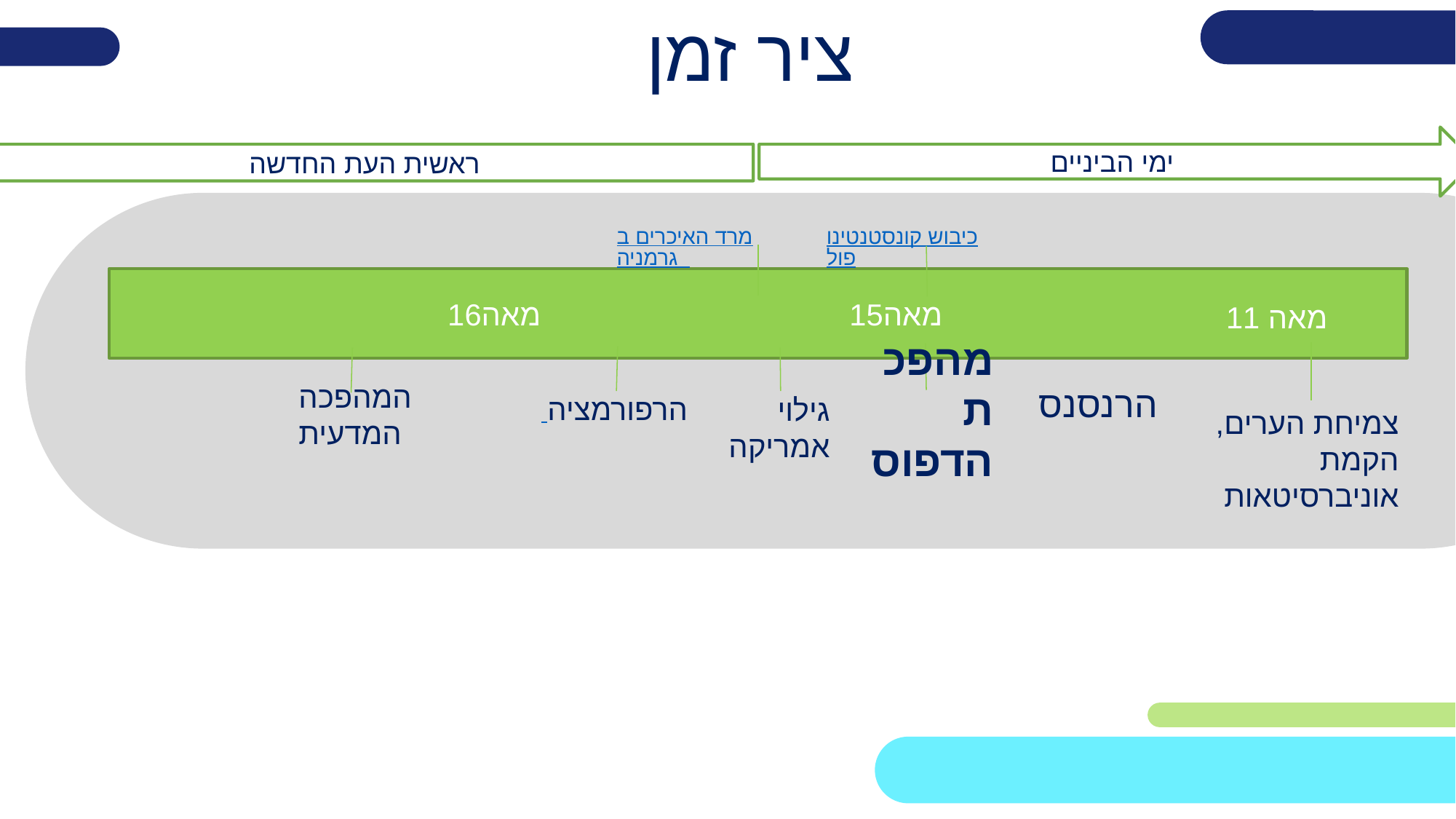

ציר זמן

ימי הביניים
ראשית העת החדשה
כיבוש קונסטנטינופול

מרד האיכרים בגרמניה
# מאה15                                                   מאה16

מאה 11

הרנסנס
הרפורמציה
המהפכה המדעית
גילוי אמריקה
מהפכת הדפוס
צמיחת הערים, הקמת אוניברסיטאות